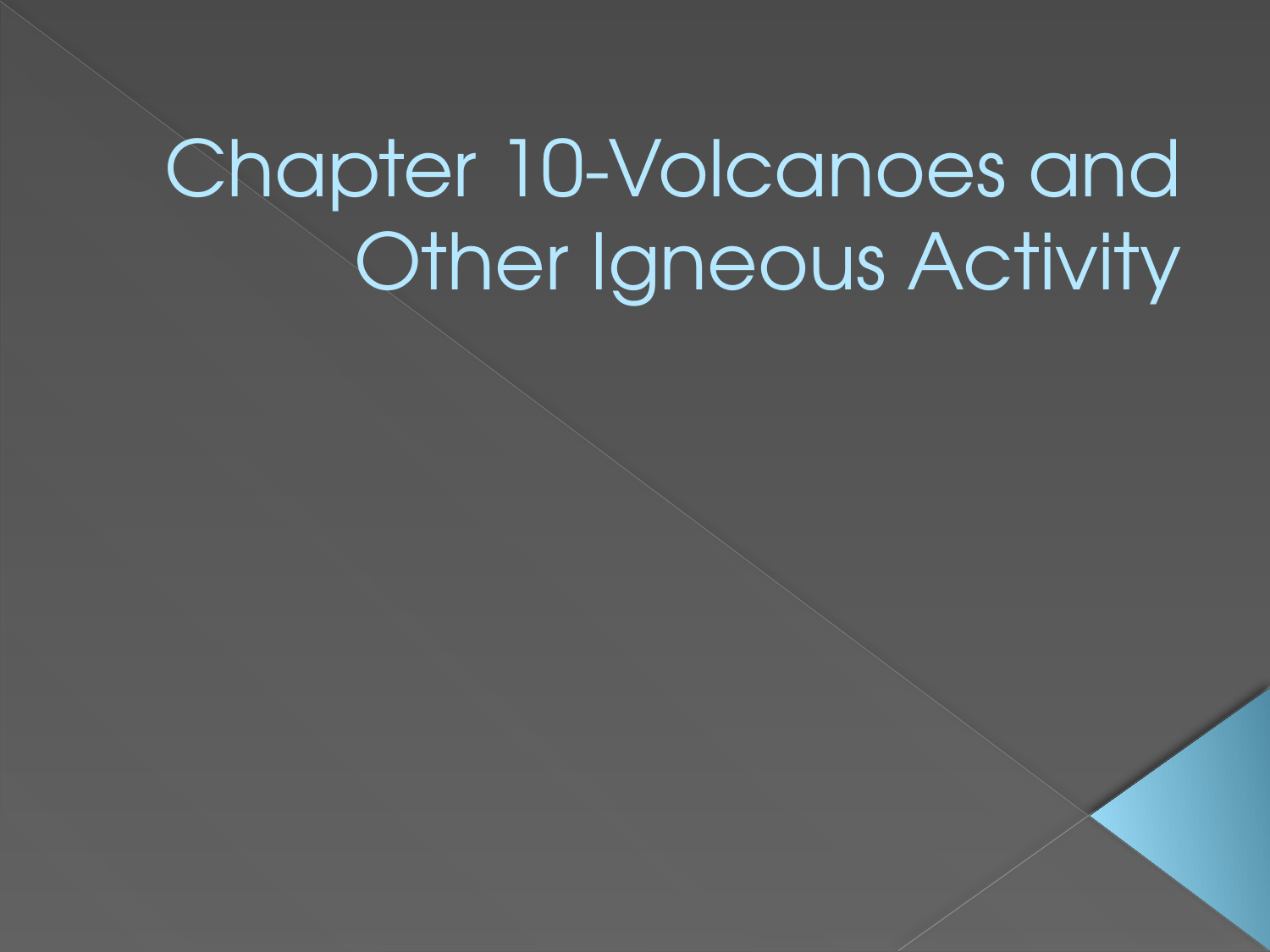

# Chapter 10-Volcanoes and Other Igneous Activity